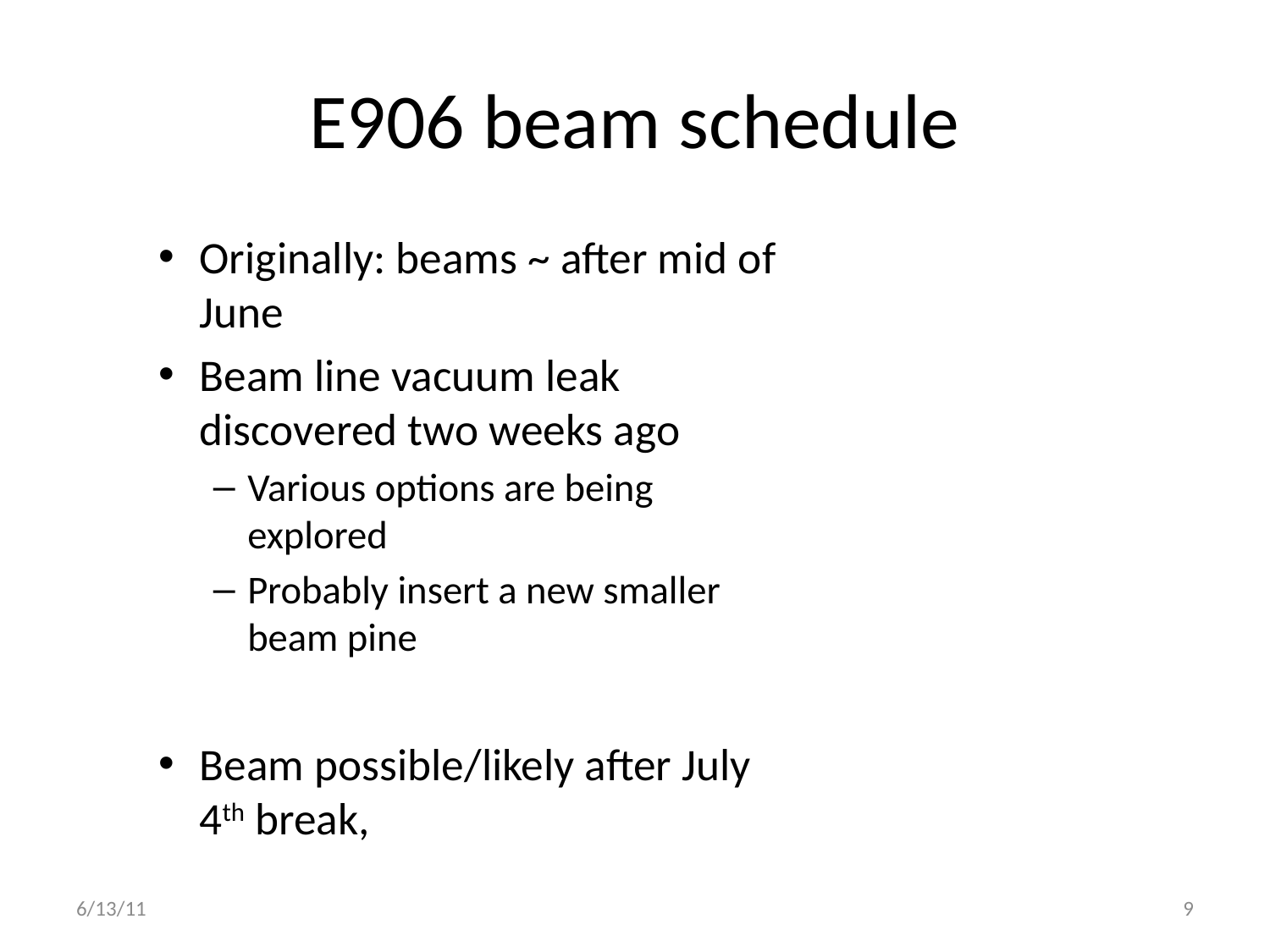

# E906 beam schedule
Originally: beams ~ after mid of June
Beam line vacuum leak discovered two weeks ago
Various options are being explored
Probably insert a new smaller beam pine

Beam possible/likely after July 4th break,
6/13/11
9